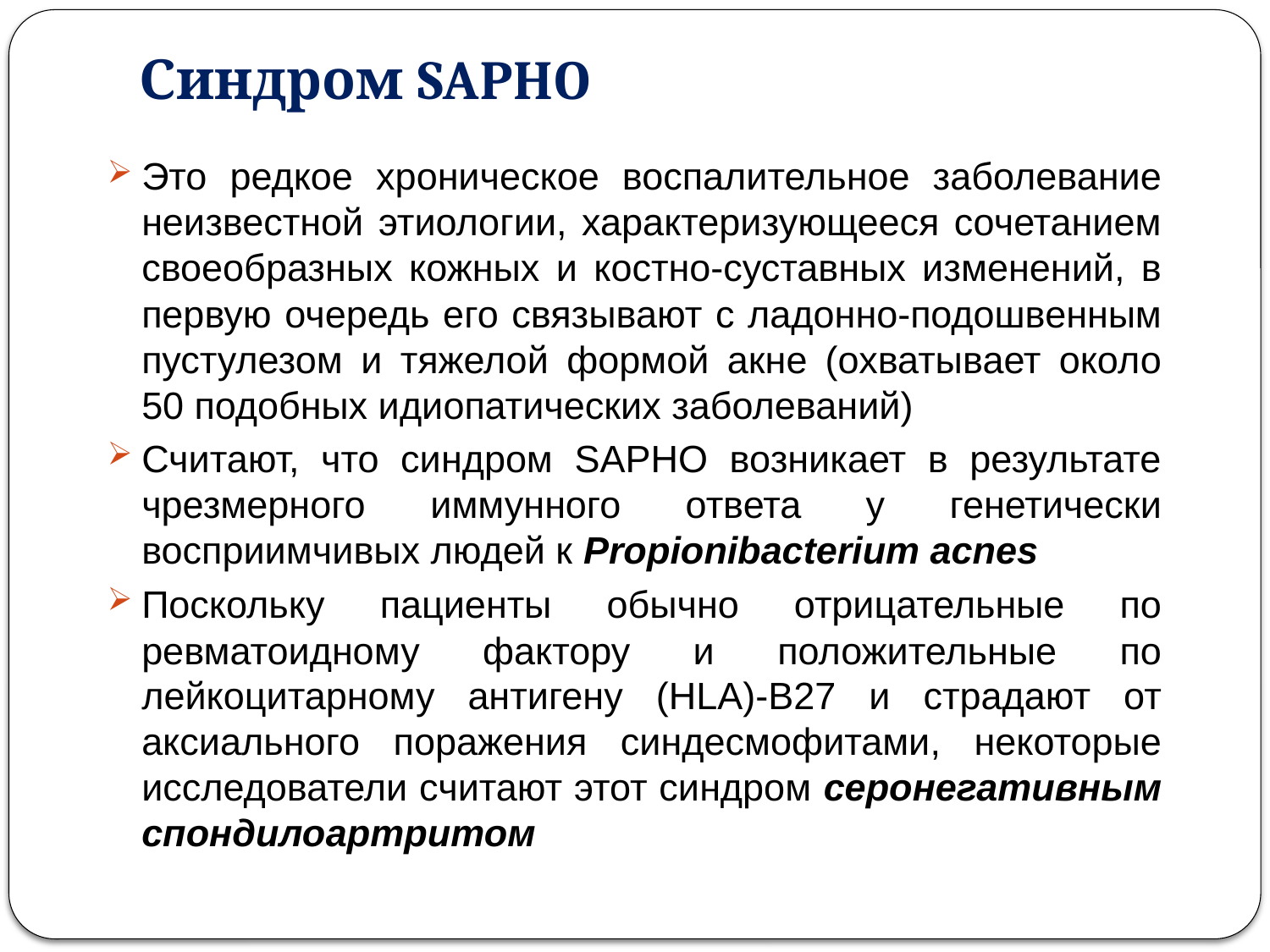

# Синдром SAPHO
Это редкое хроническое воспалительное заболевание неизвестной этиологии, характеризующееся сочетанием своеобразных кожных и костно-суставных изменений, в первую очередь его связывают с ладонно-подошвенным пустулезом и тяжелой формой акне (охватывает около 50 подобных идиопатических заболеваний)
Считают, что синдром SAPHO возникает в результате чрезмерного иммунного ответа у генетически восприимчивых людей к Propionibacterium acnes
Поскольку пациенты обычно отрицательные по ревматоидному фактору и положительные по лейкоцитарному антигену (HLA)-B27 и страдают от аксиального поражения синдесмофитами, некоторые исследователи считают этот синдром серонегативным спондилоартритом